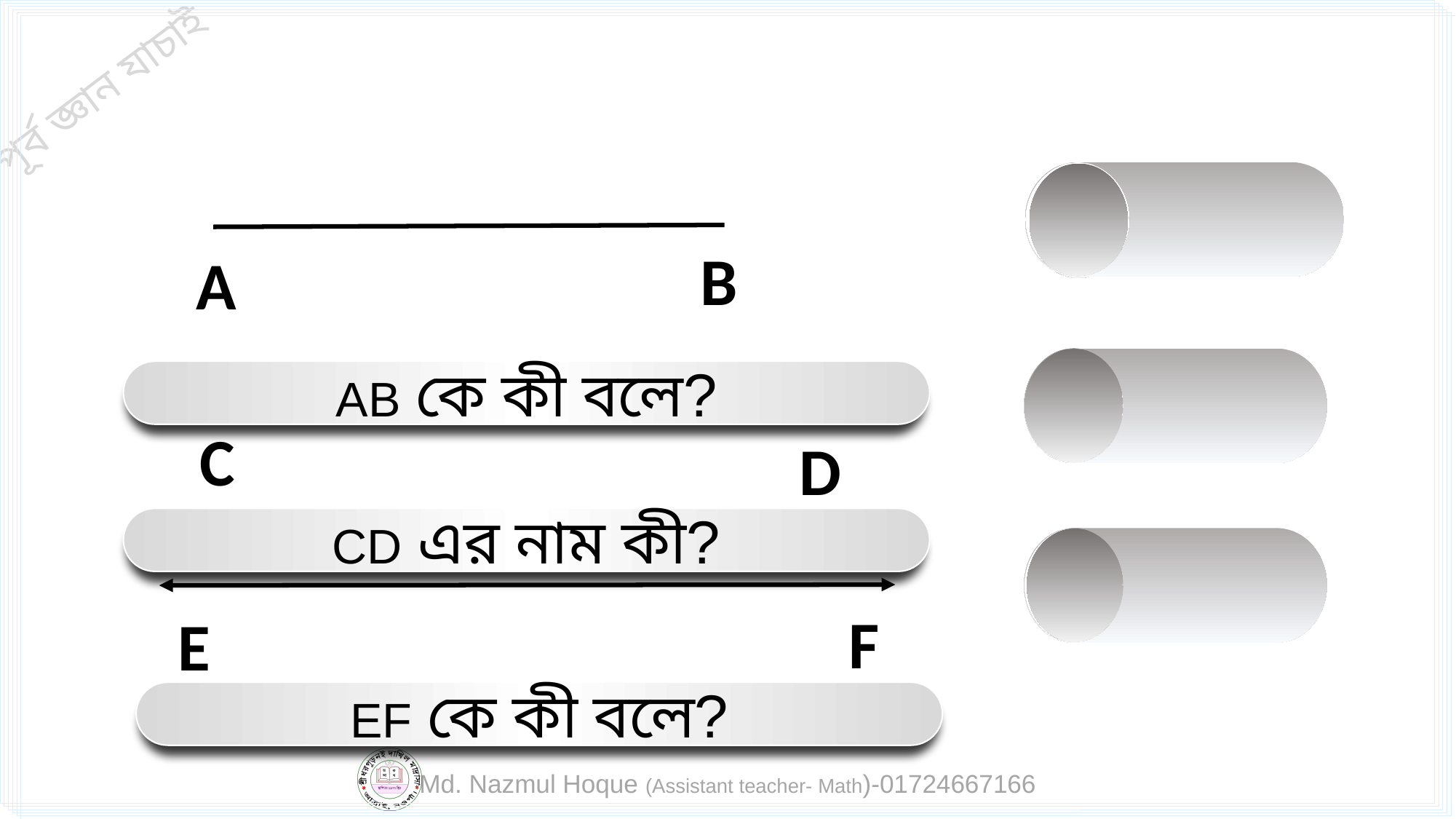

পূর্ব জ্ঞান যাচাই

রেখাংশ
B
A

AB কে কী বলে?
রশ্মি
C
D
CD এর নাম কী?

রেখা
F
E
EF কে কী বলে?